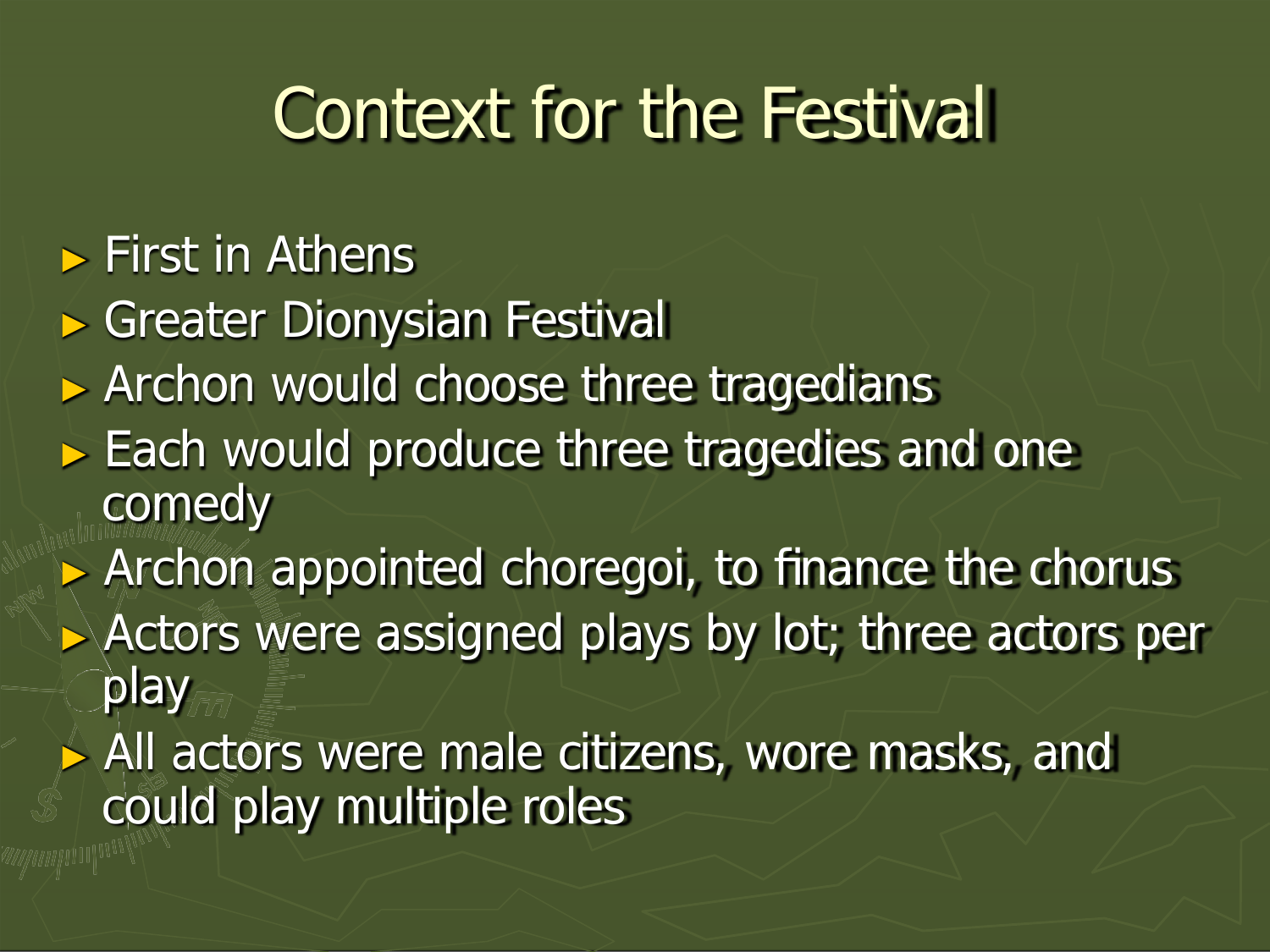

# Context for the Festival

► First in Athens
► Greater Dionysian Festival
► Archon would choose three tragedians
► Each would produce three tragedies and one
comedy
► Archon appointed choregoi, to finance the chorus
► Actors were assigned plays by lot; three actors per
play

► All actors were male citizens, wore masks, and could play multiple roles